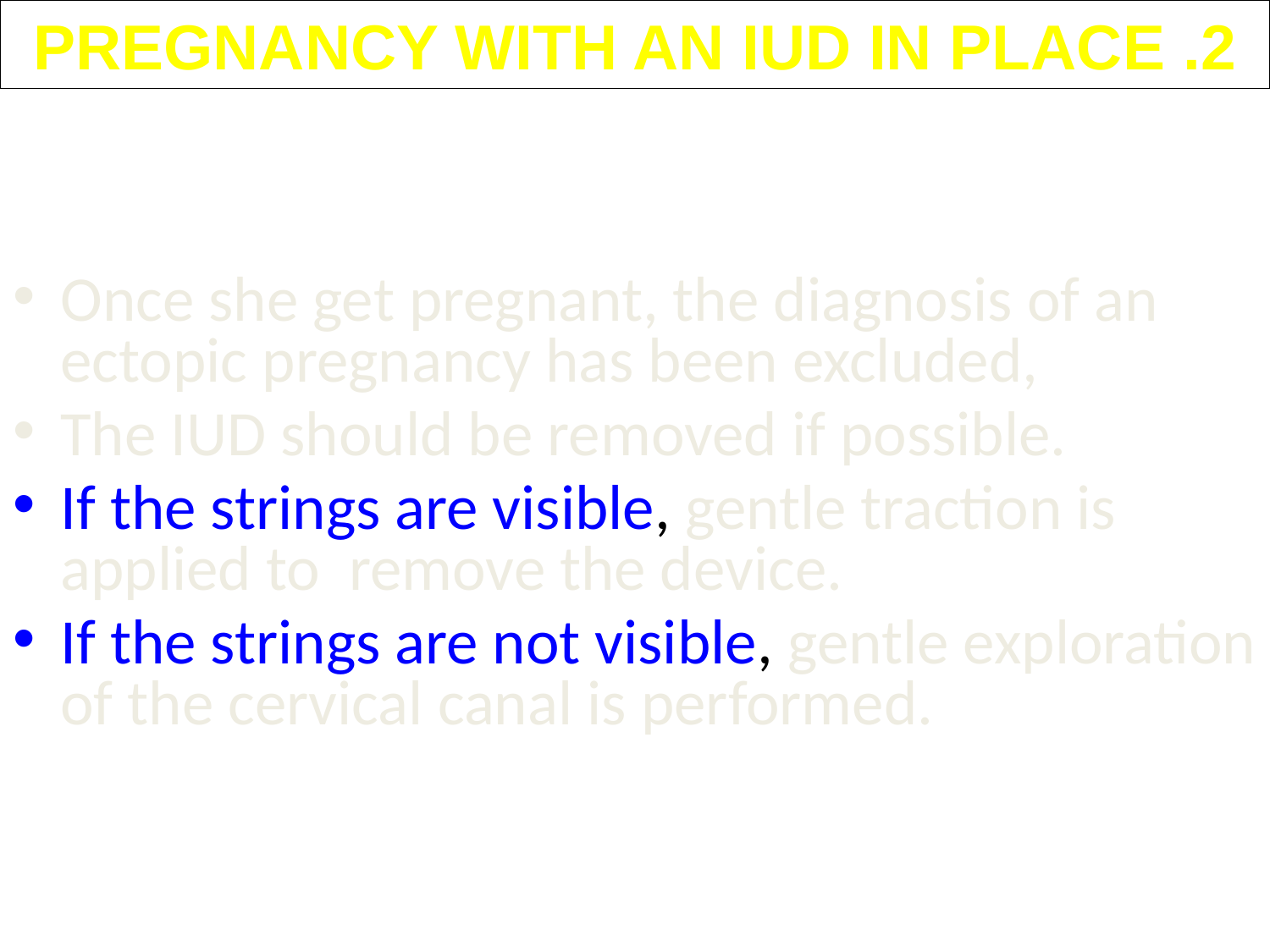

2. PREGNANCY WITH AN IUD IN PLACE
Once she get pregnant, the diagnosis of an ectopic pregnancy has been excluded,
The IUD should be removed if possible.
If the strings are visible, gentle traction is applied to  remove the device.
If the strings are not visible, gentle exploration of the cervical canal is performed.